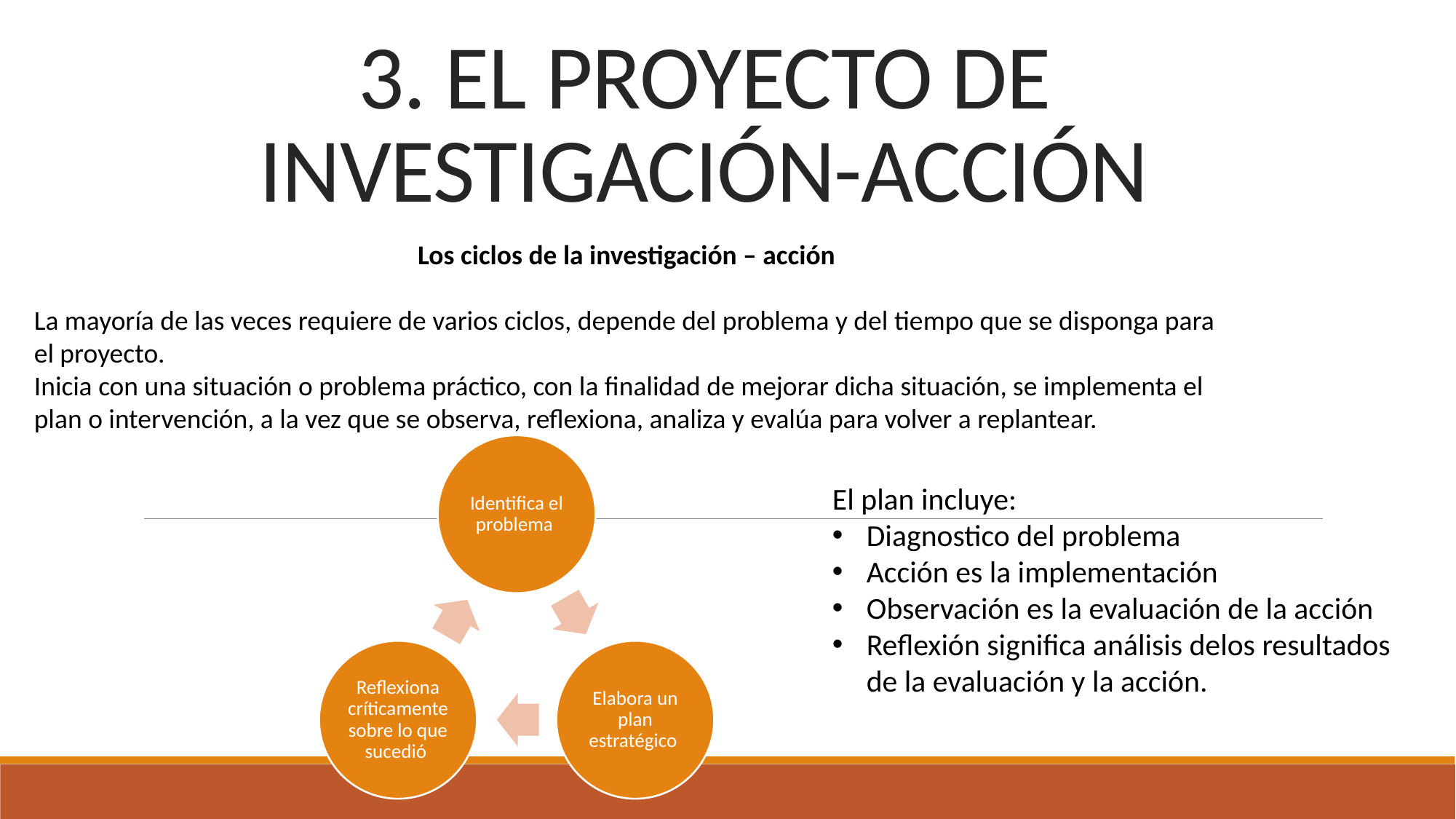

# 3. EL PROYECTO DE INVESTIGACIÓN-ACCIÓN
Los ciclos de la investigación – acción

La mayoría de las veces requiere de varios ciclos, depende del problema y del tiempo que se disponga para el proyecto.
Inicia con una situación o problema práctico, con la finalidad de mejorar dicha situación, se implementa el plan o intervención, a la vez que se observa, reflexiona, analiza y evalúa para volver a replantear.
Identifica el problema

Elabora un plan estratégico

Reflexiona críticamente sobre lo que sucedió

El plan incluye:
Diagnostico del problema
Acción es la implementación
Observación es la evaluación de la acción
Reflexión significa análisis delos resultados de la evaluación y la acción.